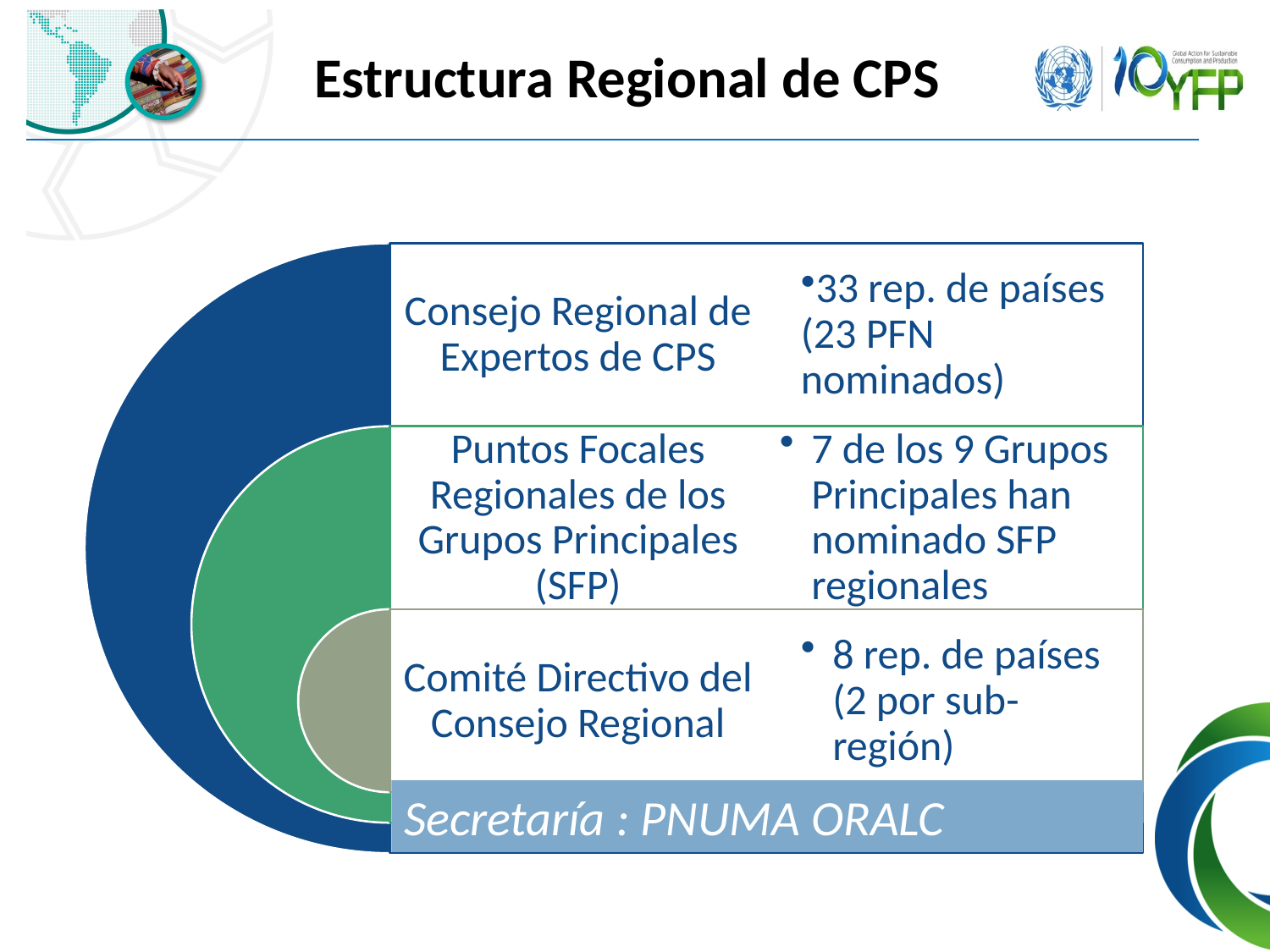

Estructura Regional de CPS
Consejo Regional de Expertos de CPS
Puntos Focales Regionales de los Grupos Principales (SFP)
Comité Directivo del Consejo Regional
33 rep. de países (23 PFN nominados)
7 de los 9 Grupos Principales han nominado SFP regionales
8 rep. de países (2 por sub-región)
Secretaría : PNUMA ORALC